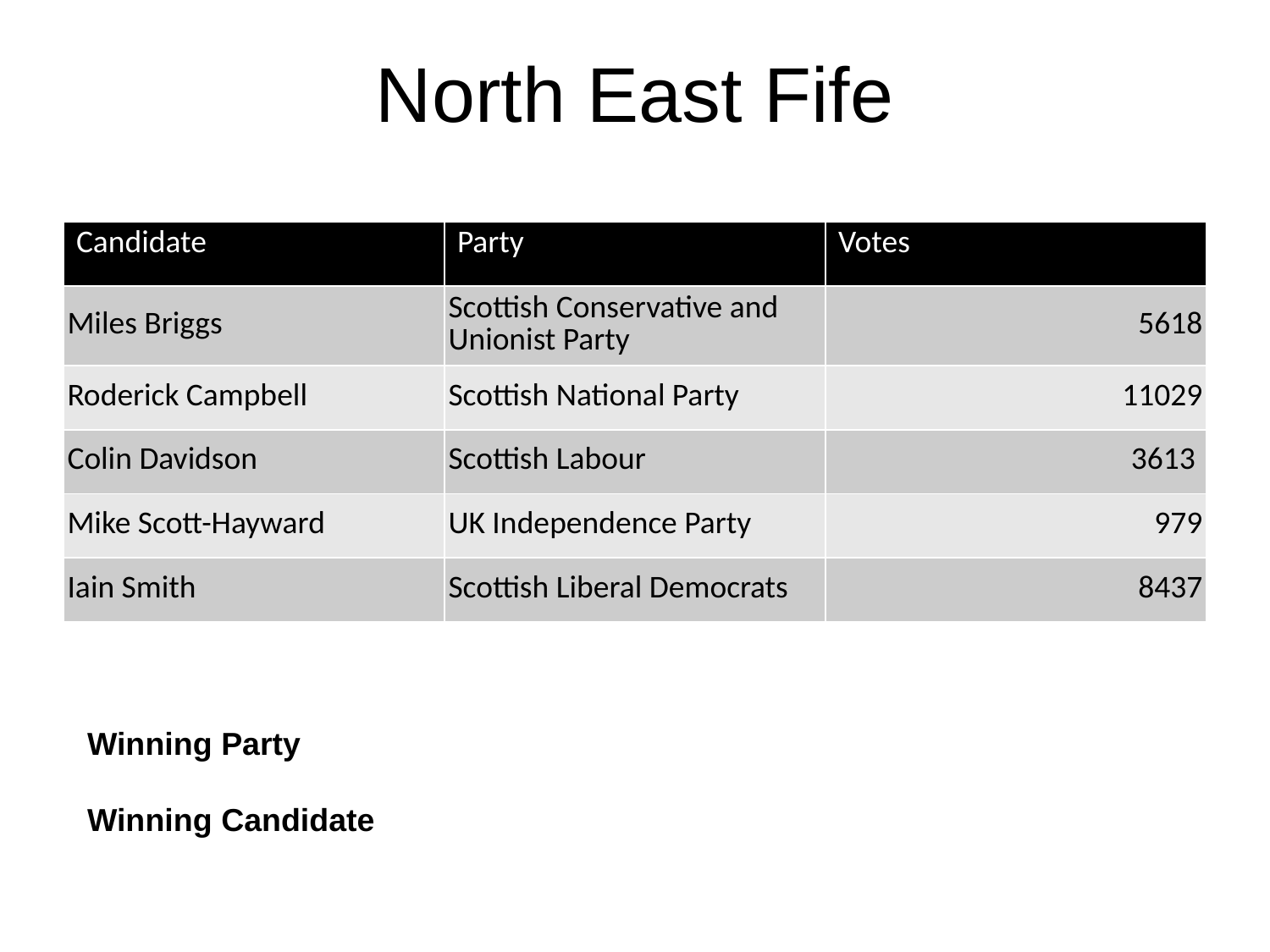

North East Fife
| Candidate | Party | Votes |
| --- | --- | --- |
| Miles Briggs | Scottish Conservative and Unionist Party | 5618 |
| Roderick Campbell | Scottish National Party | 11029 |
| Colin Davidson | Scottish Labour | 3613 |
| Mike Scott-Hayward | UK Independence Party | 979 |
| Iain Smith | Scottish Liberal Democrats | 8437 |
Winning Party

Winning Candidate